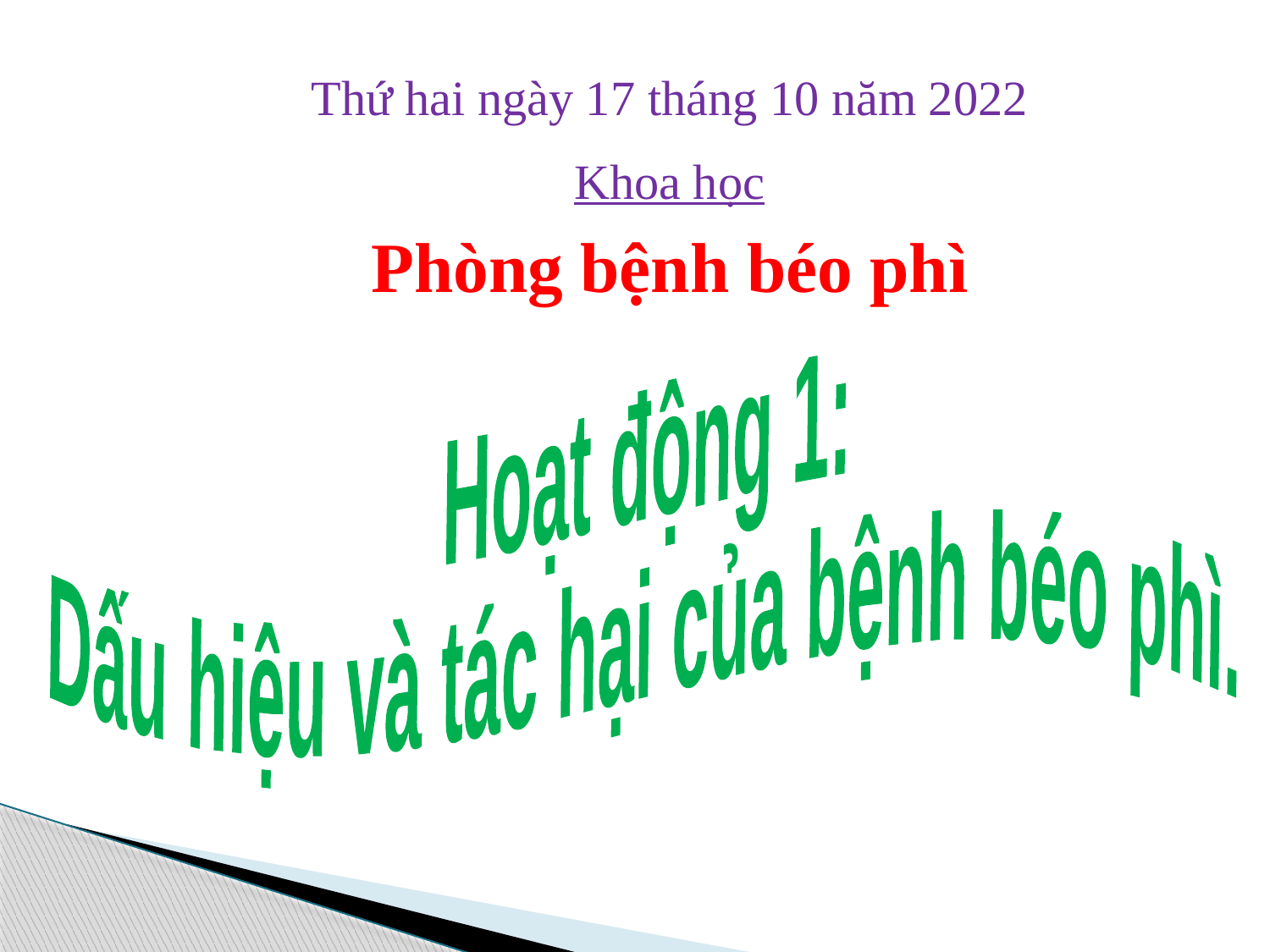

Thứ hai ngày 17 tháng 10 năm 2022
                     Khoa học

Phòng bệnh béo phì
Hoạt động 1:
Dấu hiệu và tác hại của bệnh béo phì.